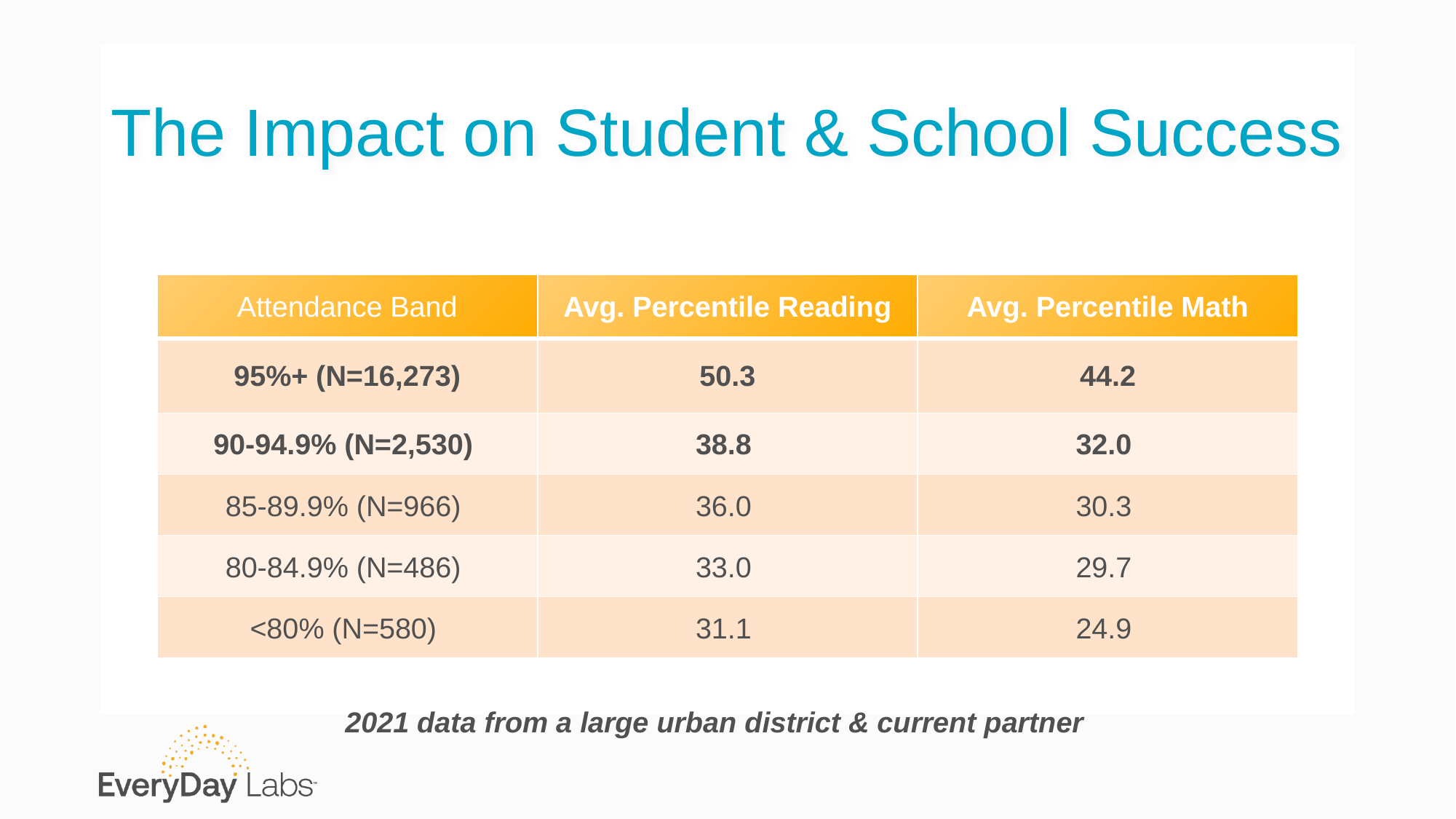

# The Impact on Student & School Success
| Attendance Band | Avg. Percentile Reading | Avg. Percentile Math |
| --- | --- | --- |
| 95%+ (N=16,273) | 50.3 | 44.2 |
| 90-94.9% (N=2,530) | 38.8 | 32.0 |
| 85-89.9% (N=966) | 36.0 | 30.3 |
| 80-84.9% (N=486) | 33.0 | 29.7 |
| <80% (N=580) | 31.1 | 24.9 |
2021 data from a large urban district & current partner